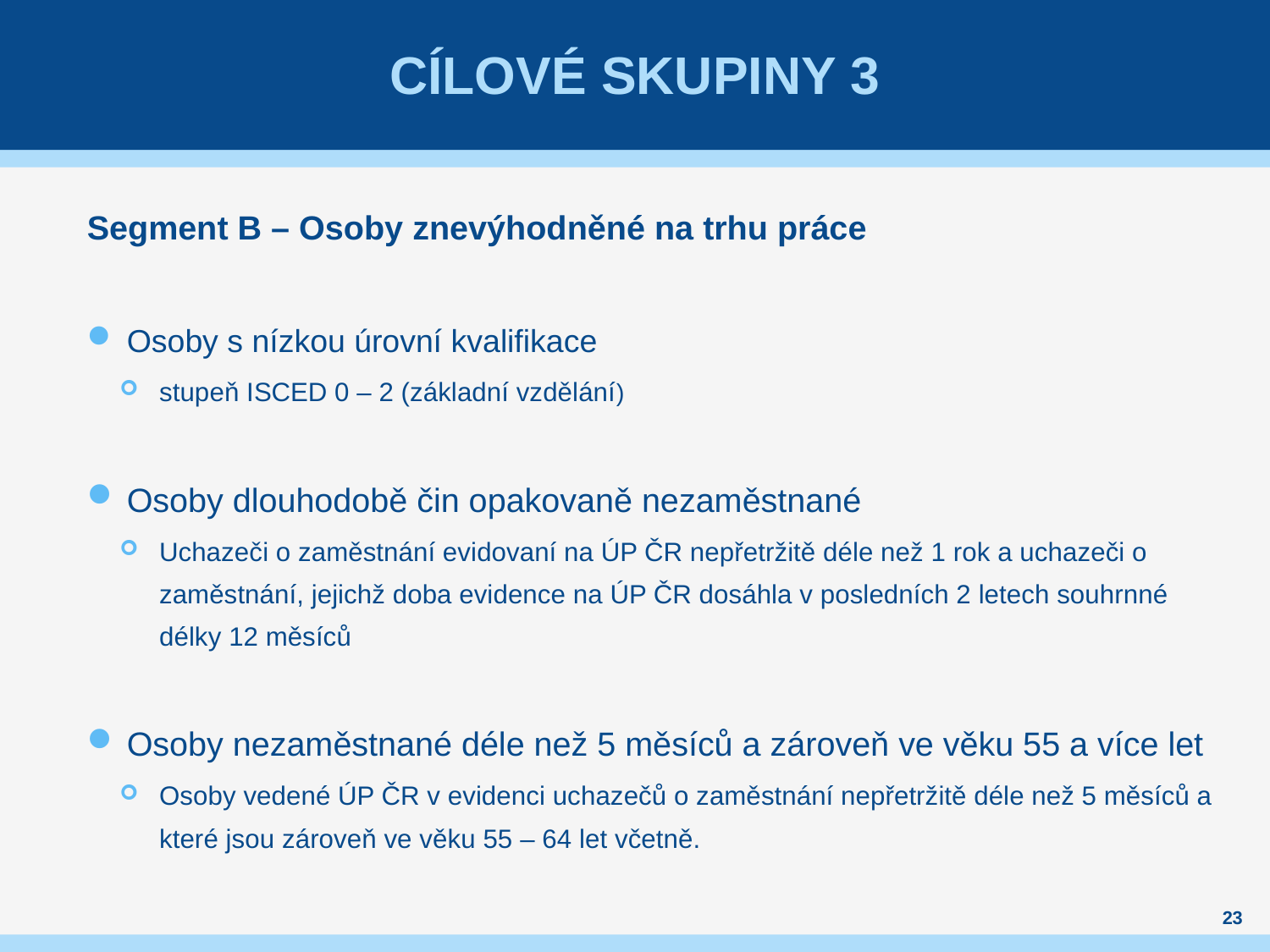

# Cílové skupiny 3
Segment B – Osoby znevýhodněné na trhu práce

Osoby s nízkou úrovní kvalifikace
stupeň ISCED 0 – 2 (základní vzdělání)

Osoby dlouhodobě čin opakovaně nezaměstnané
Uchazeči o zaměstnání evidovaní na ÚP ČR nepřetržitě déle než 1 rok a uchazeči o zaměstnání, jejichž doba evidence na ÚP ČR dosáhla v posledních 2 letech souhrnné délky 12 měsíců

Osoby nezaměstnané déle než 5 měsíců a zároveň ve věku 55 a více let
Osoby vedené ÚP ČR v evidenci uchazečů o zaměstnání nepřetržitě déle než 5 měsíců a které jsou zároveň ve věku 55 – 64 let včetně.

23